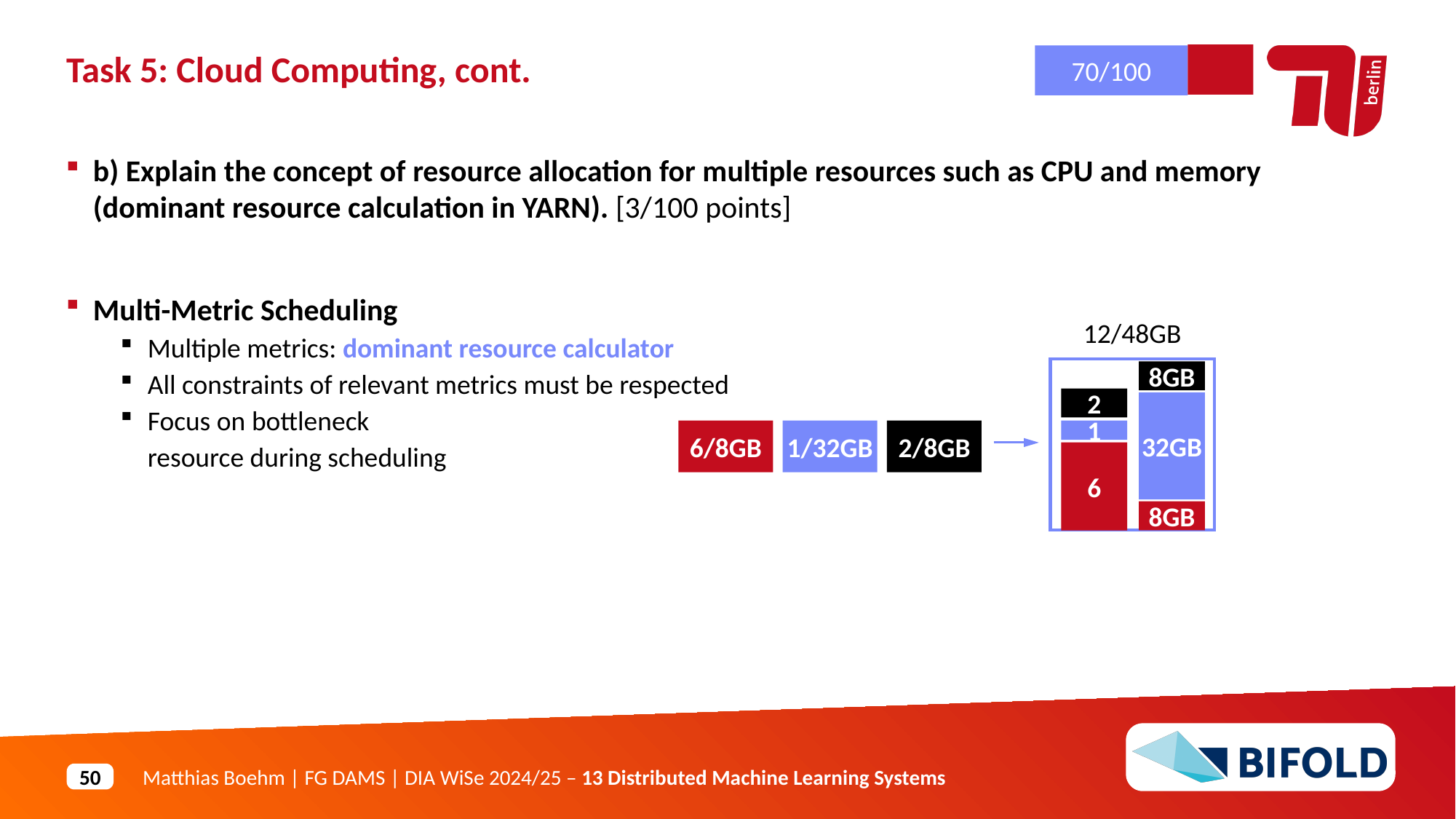

70/100
Task 5: Cloud Computing, cont.
b) Explain the concept of resource allocation for multiple resources such as CPU and memory (dominant resource calculation in YARN). [3/100 points]

Multi-Metric Scheduling
Multiple metrics: dominant resource calculator
All constraints of relevant metrics must be respected
Focus on bottleneck
resource during scheduling

12/48GB

8GB
2
32GB
1/32GB
6/8GB
2/8GB
1
6
8GB